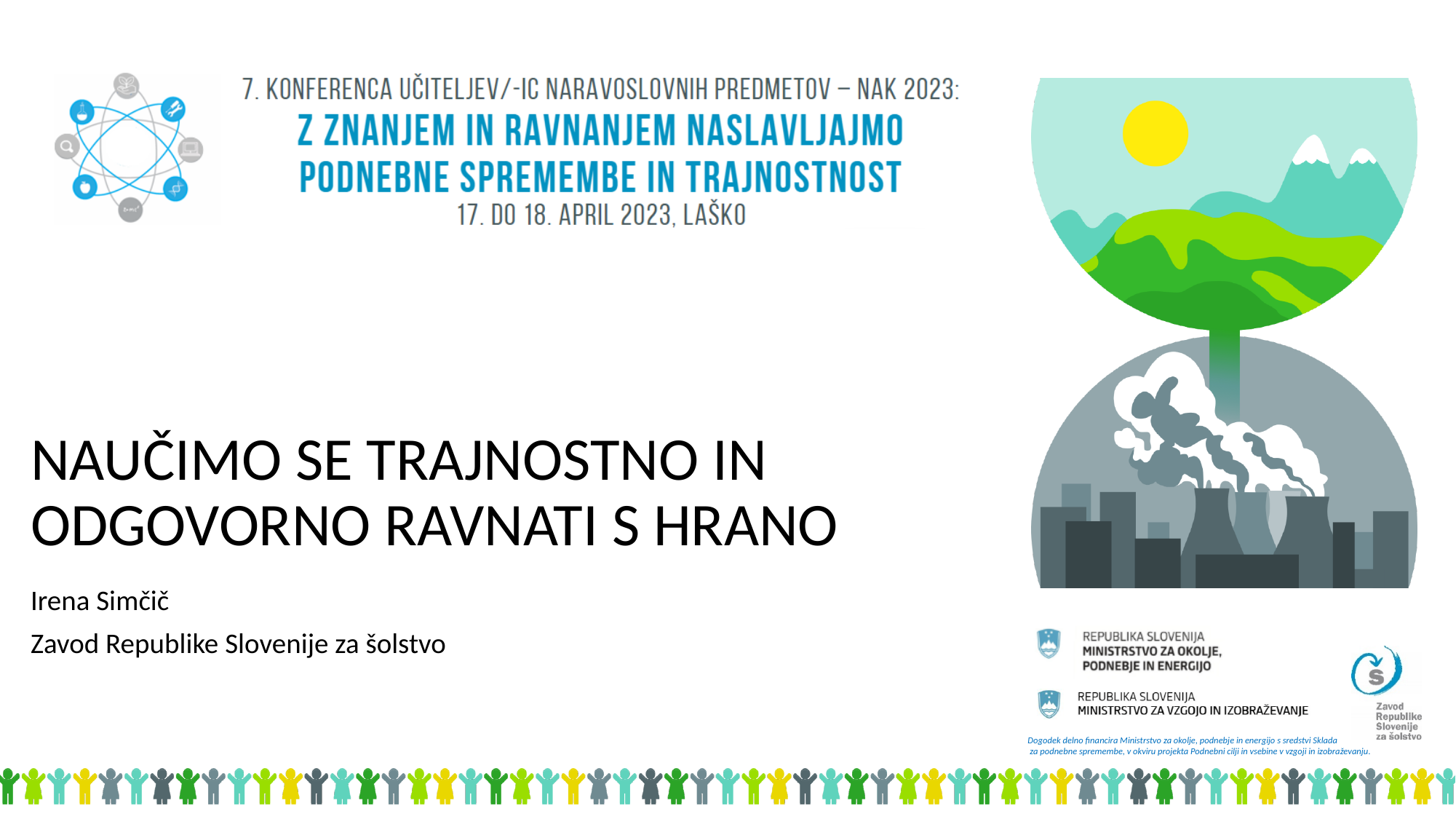

# NAUČIMO SE TRAJNOSTNO IN ODGOVORNO RAVNATI S HRANO
Irena Simčič
Zavod Republike Slovenije za šolstvo